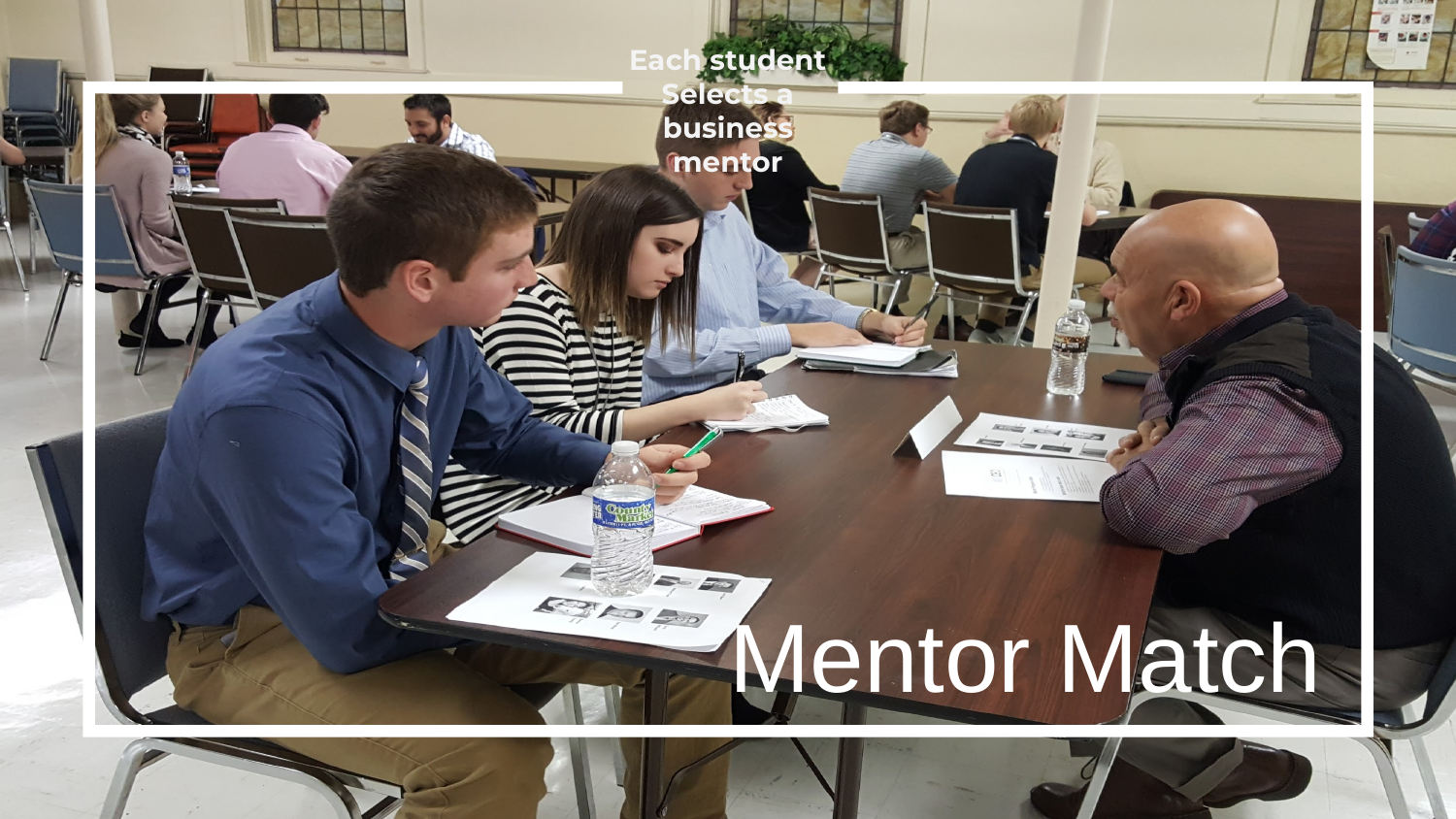

Each student Selects a business mentor
Mentor Match